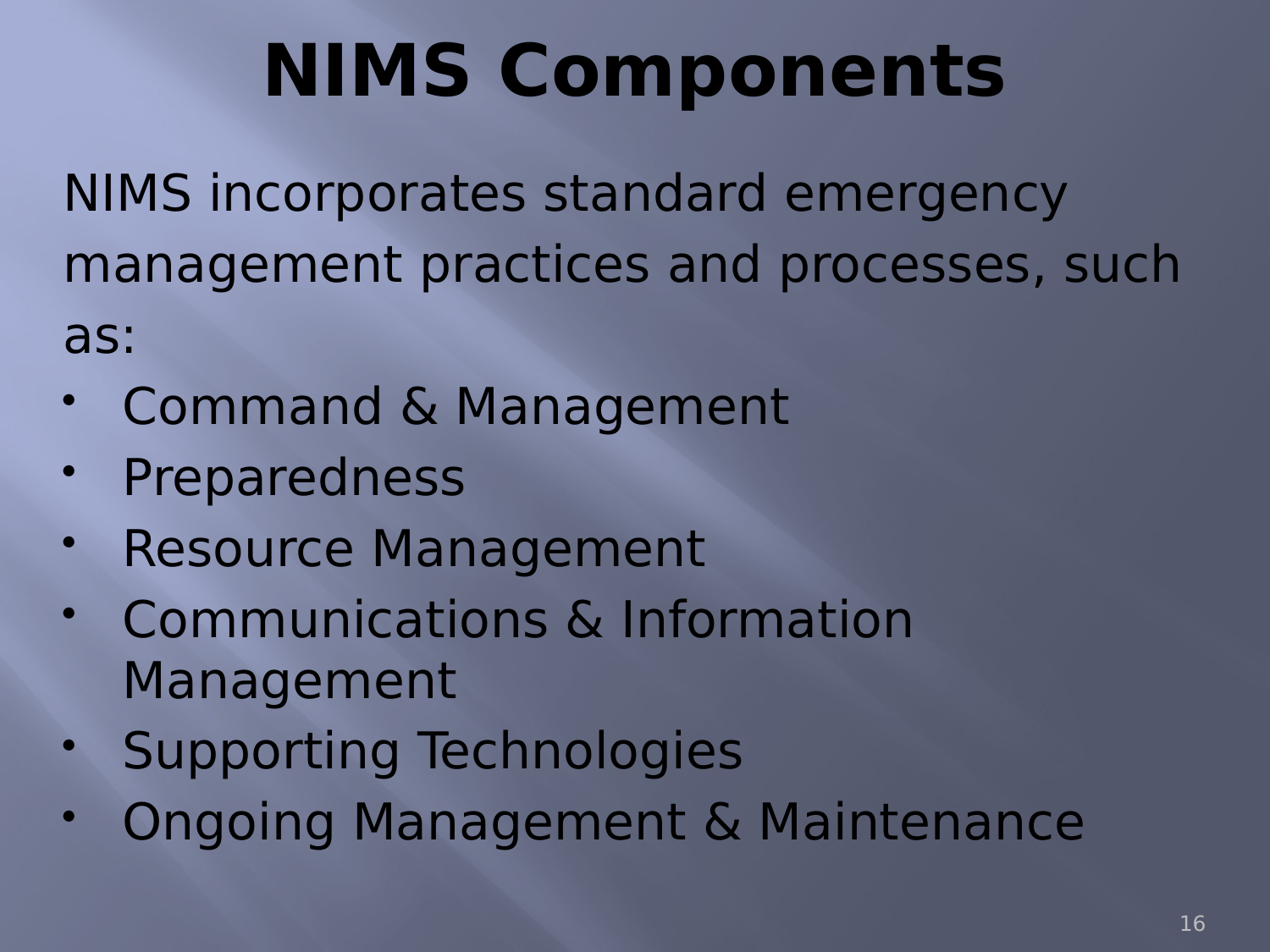

# NIMS Components
NIMS incorporates standard emergency
management practices and processes, such
as:
Command & Management
Preparedness
Resource Management
Communications & Information Management
Supporting Technologies
Ongoing Management & Maintenance
16